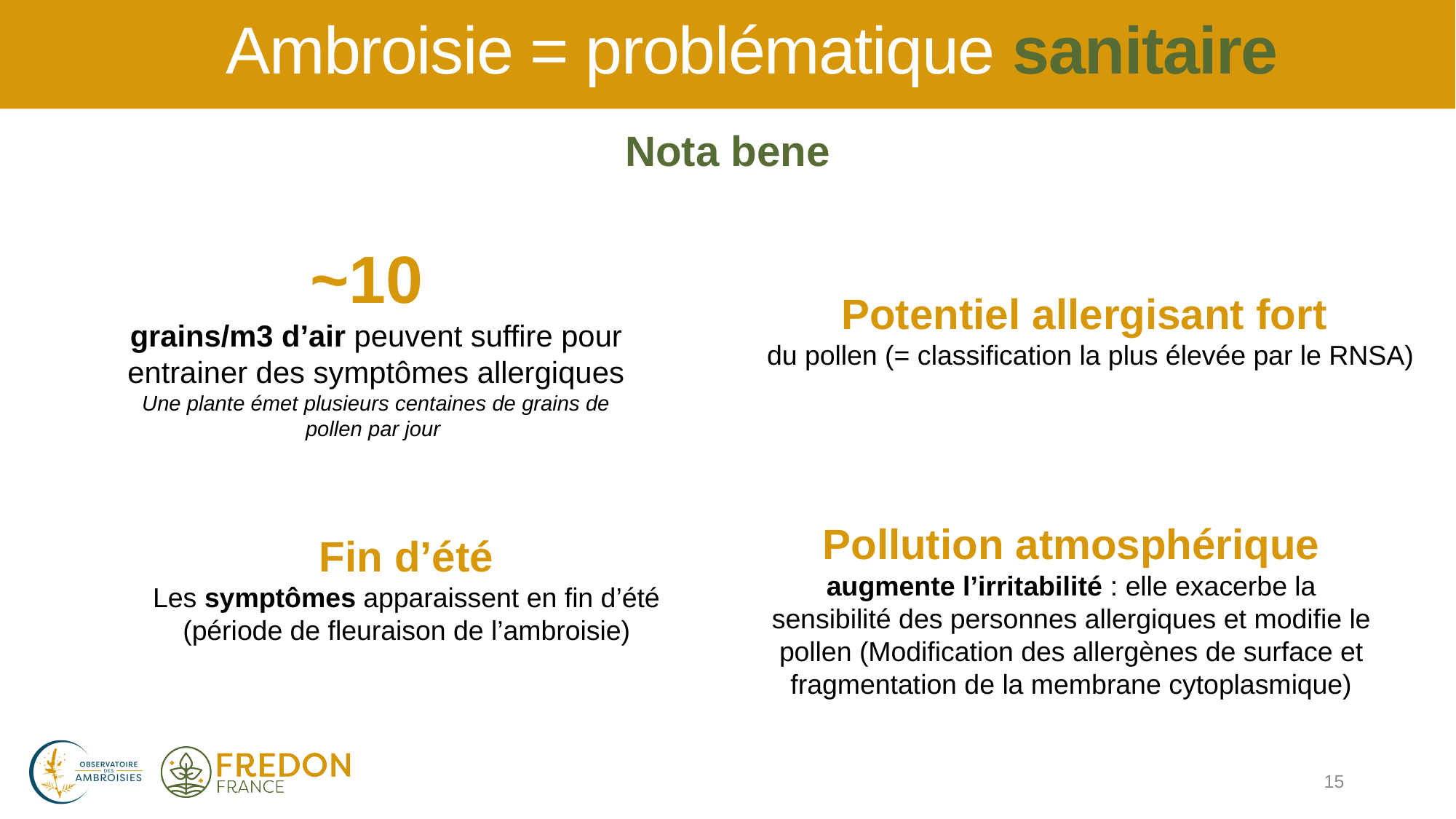

Ambroisie = problématique sanitaire
Nota bene
~10
grains/m3 d’air peuvent suffire pour entrainer des symptômes allergiques
Une plante émet plusieurs centaines de grains de pollen par jour

Potentiel allergisant fort
du pollen (= classification la plus élevée par le RNSA)

Pollution atmosphérique
augmente l’irritabilité : elle exacerbe la sensibilité des personnes allergiques et modifie le pollen (Modification des allergènes de surface et fragmentation de la membrane cytoplasmique)
Fin d’été
Les symptômes apparaissent en fin d’été (période de fleuraison de l’ambroisie)
15